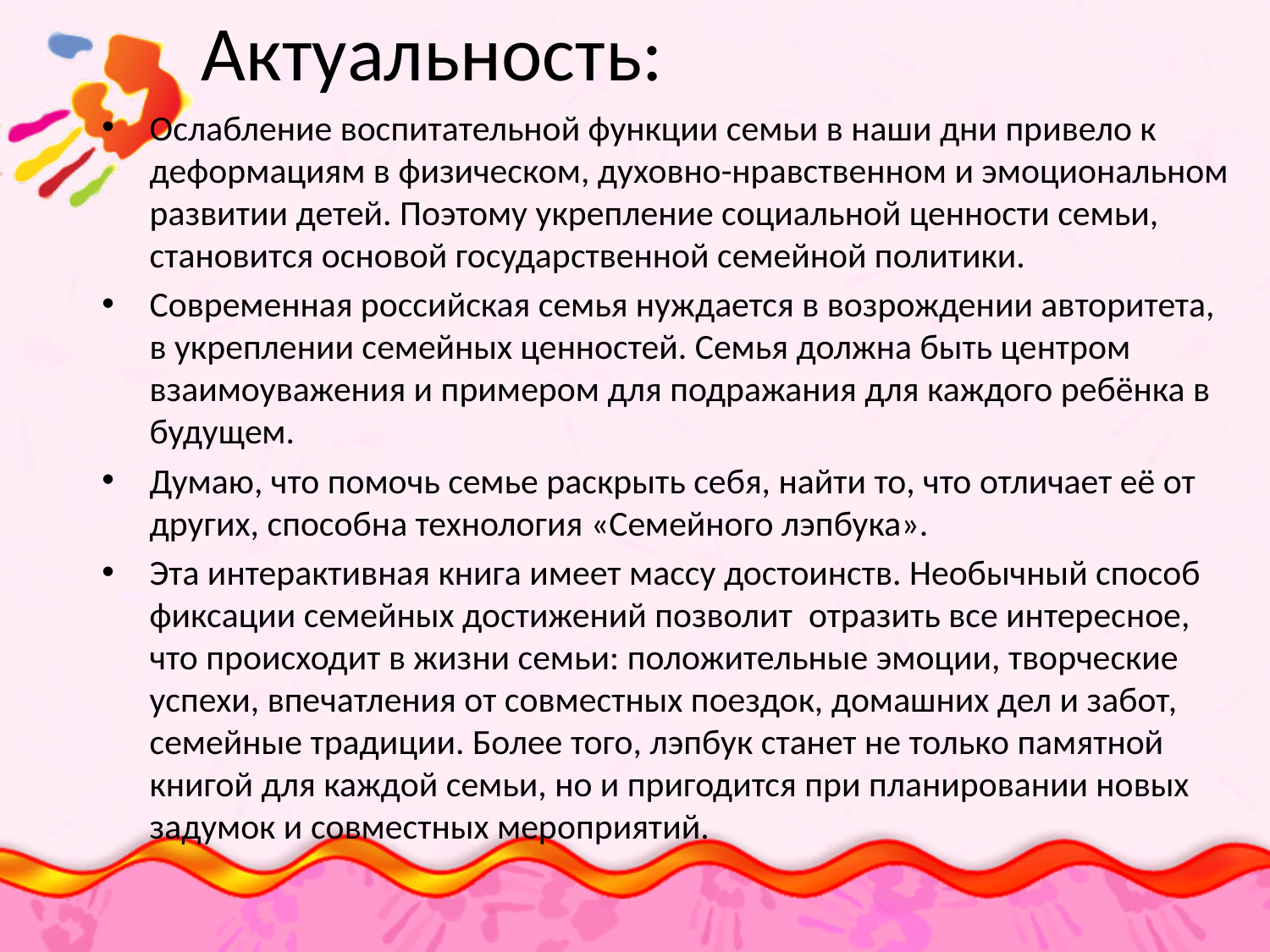

# Актуальность:
Ослабление воспитательной функции семьи в наши дни привело к деформациям в физическом, духовно-нравственном и эмоциональном развитии детей. Поэтому укрепление социальной ценности семьи, становится основой государственной семейной политики.
Современная российская семья нуждается в возрождении авторитета, в укреплении семейных ценностей. Семья должна быть центром взаимоуважения и примером для подражания для каждого ребёнка в будущем.
Думаю, что помочь семье раскрыть себя, найти то, что отличает её от других, способна технология «Семейного лэпбука».
Эта интерактивная книга имеет массу достоинств. Необычный способ фиксации семейных достижений позволит  отразить все интересное, что происходит в жизни семьи: положительные эмоции, творческие успехи, впечатления от совместных поездок, домашних дел и забот, семейные традиции. Более того, лэпбук станет не только памятной книгой для каждой семьи, но и пригодится при планировании новых задумок и совместных мероприятий.